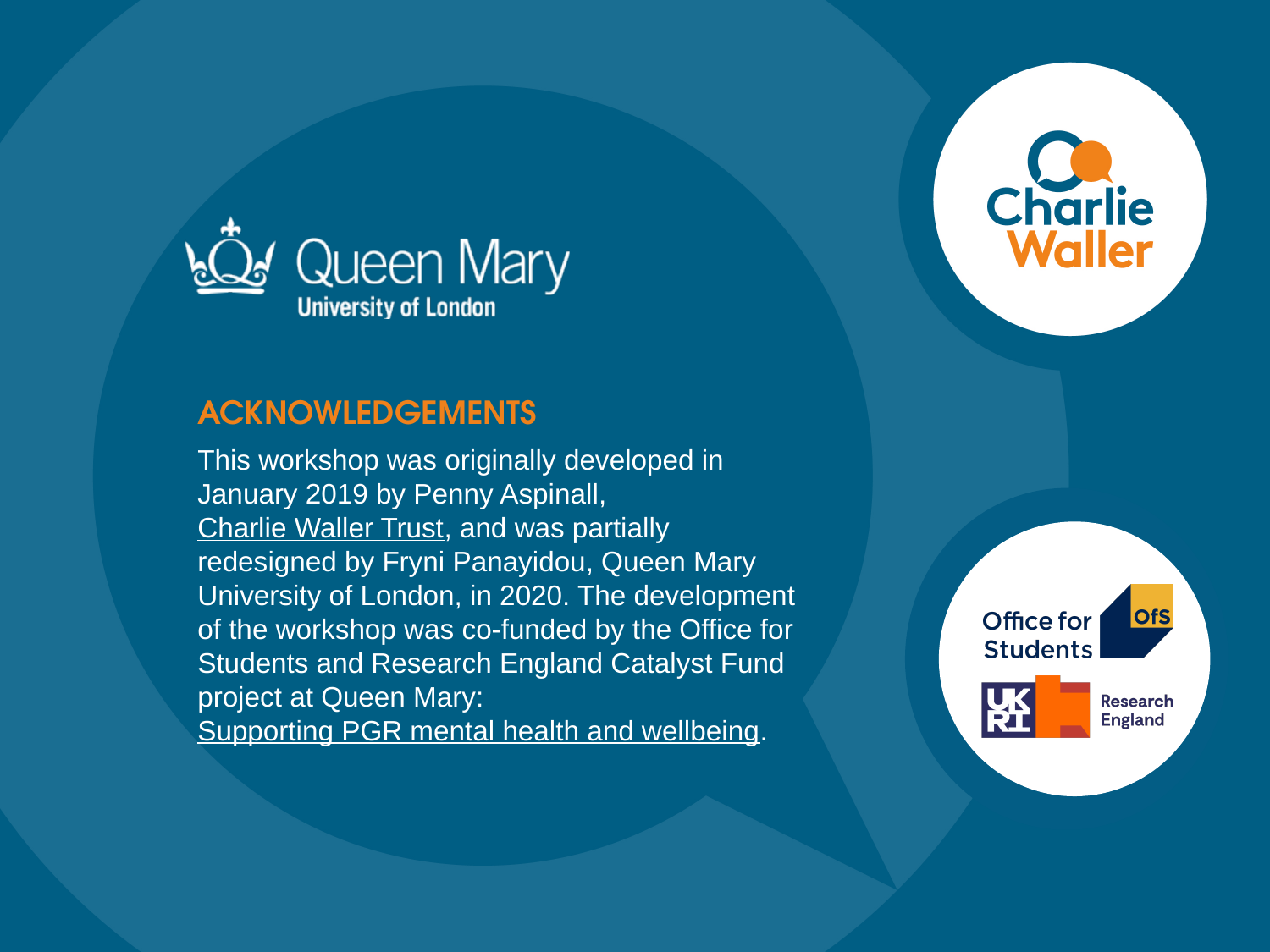

ACKNOWLEDGEMENTS
This workshop was originally developed in January 2019 by Penny Aspinall, Charlie Waller Trust, and was partially redesigned by Fryni Panayidou, Queen Mary University of London, in 2020. The development of the workshop was co-funded by the Office for Students and Research England Catalyst Fund project at Queen Mary: Supporting PGR mental health and wellbeing.